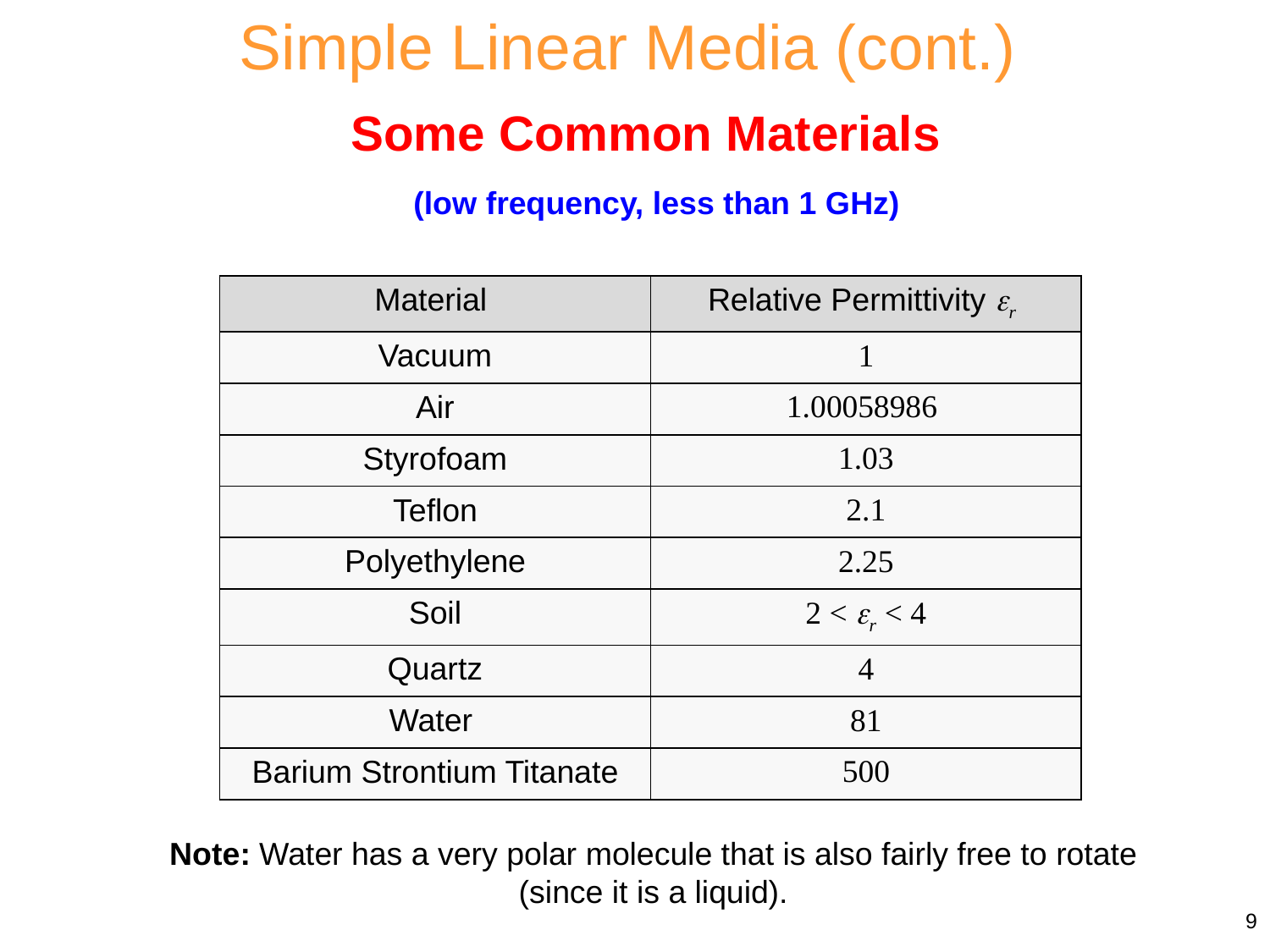

Simple Linear Media (cont.)
Some Common Materials
(low frequency, less than 1 GHz)
| Material | Relative Permittivity εr |
| --- | --- |
| Vacuum | 1 |
| Air | 1.00058986 |
| Styrofoam | 1.03 |
| Teflon | 2.1 |
| Polyethylene | 2.25 |
| Soil | 2 < εr < 4 |
| Quartz | 4 |
| Water | 81 |
| Barium Strontium Titanate | 500 |
Note: Water has a very polar molecule that is also fairly free to rotate (since it is a liquid).
9